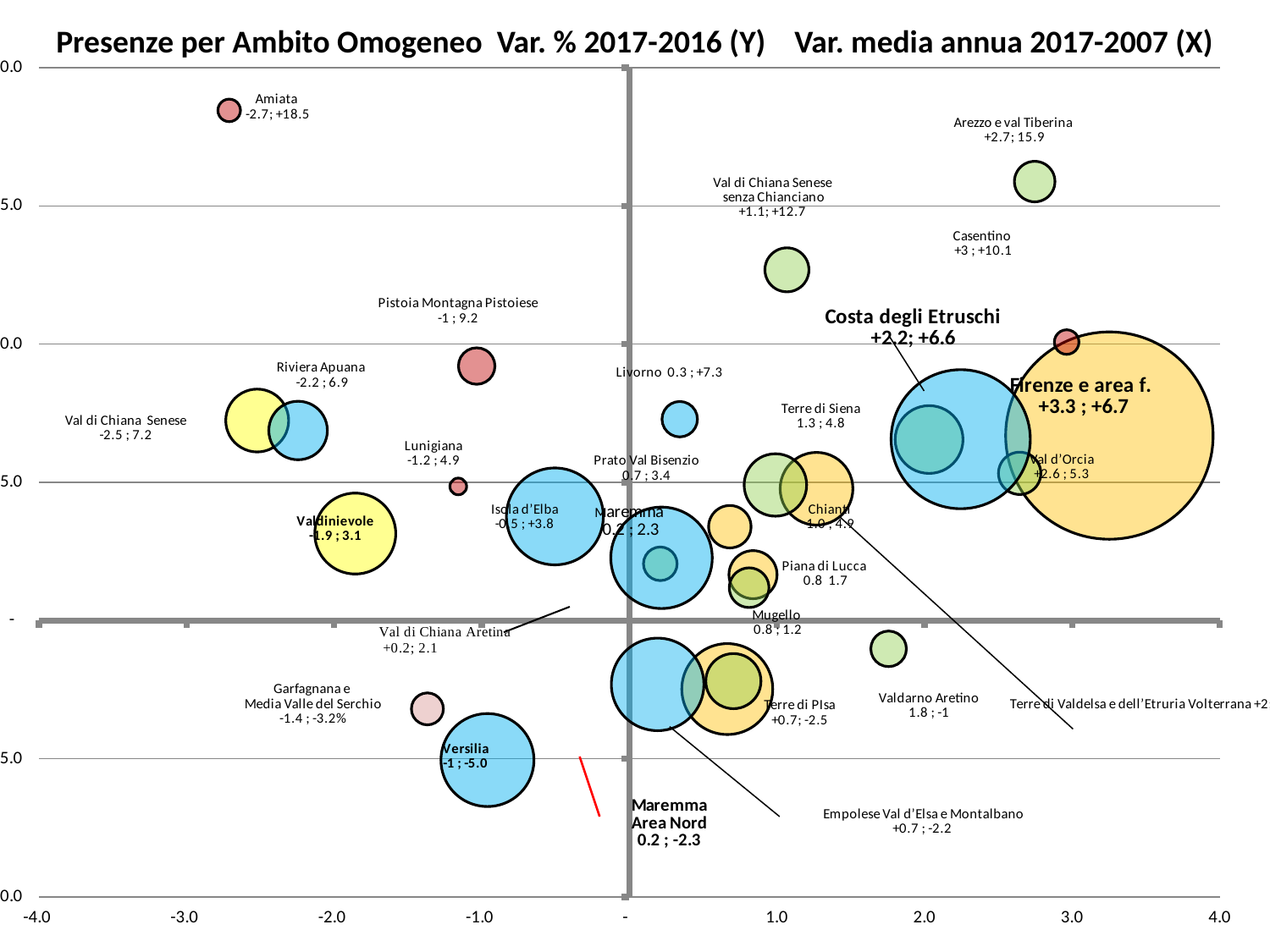

### Chart

| Category |  |
|---|---|
Presenze per Ambito Omogeneo  Var. % 2017-2016 (Y)    Var. media annua 2017-2007 (X)